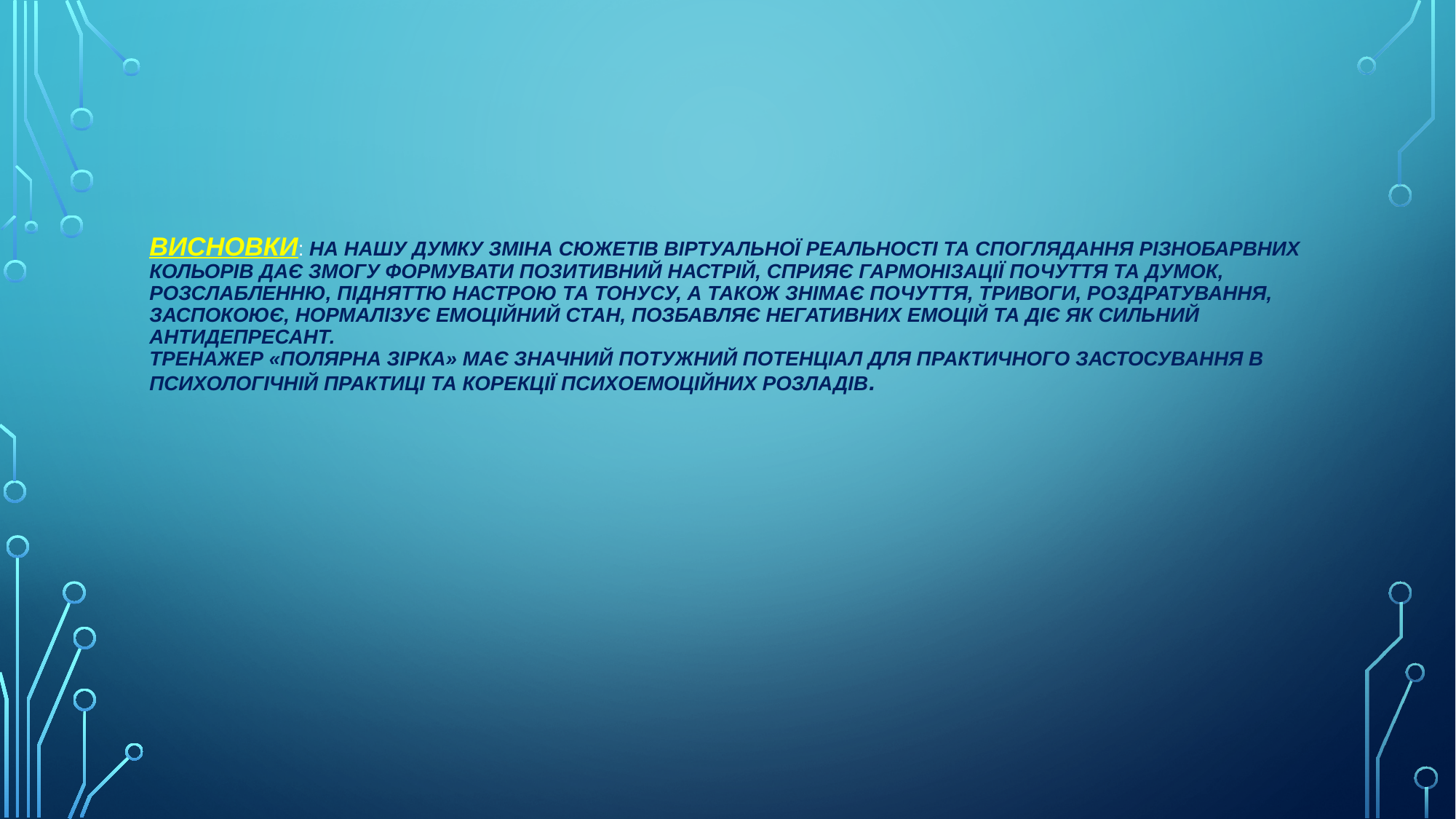

# Висновки: На нашу думку зміна сюжетів віртуальної реальності та споглядання різнобарвних кольорів дає змогу формувати позитивний настрій, сприяє гармонізації почуття та думок, розслабленню, підняттю настрою та тонусу, а також знімає почуття, тривоги, роздратування, заспокоює, нормалізує емоційний стан, позбавляє негативних емоцій та діє як сильний антидепресант. Тренажер «Полярна зірка» має значний потужний потенціал для практичного застосування в психологічній практиці та корекції психоемоційних розладів.